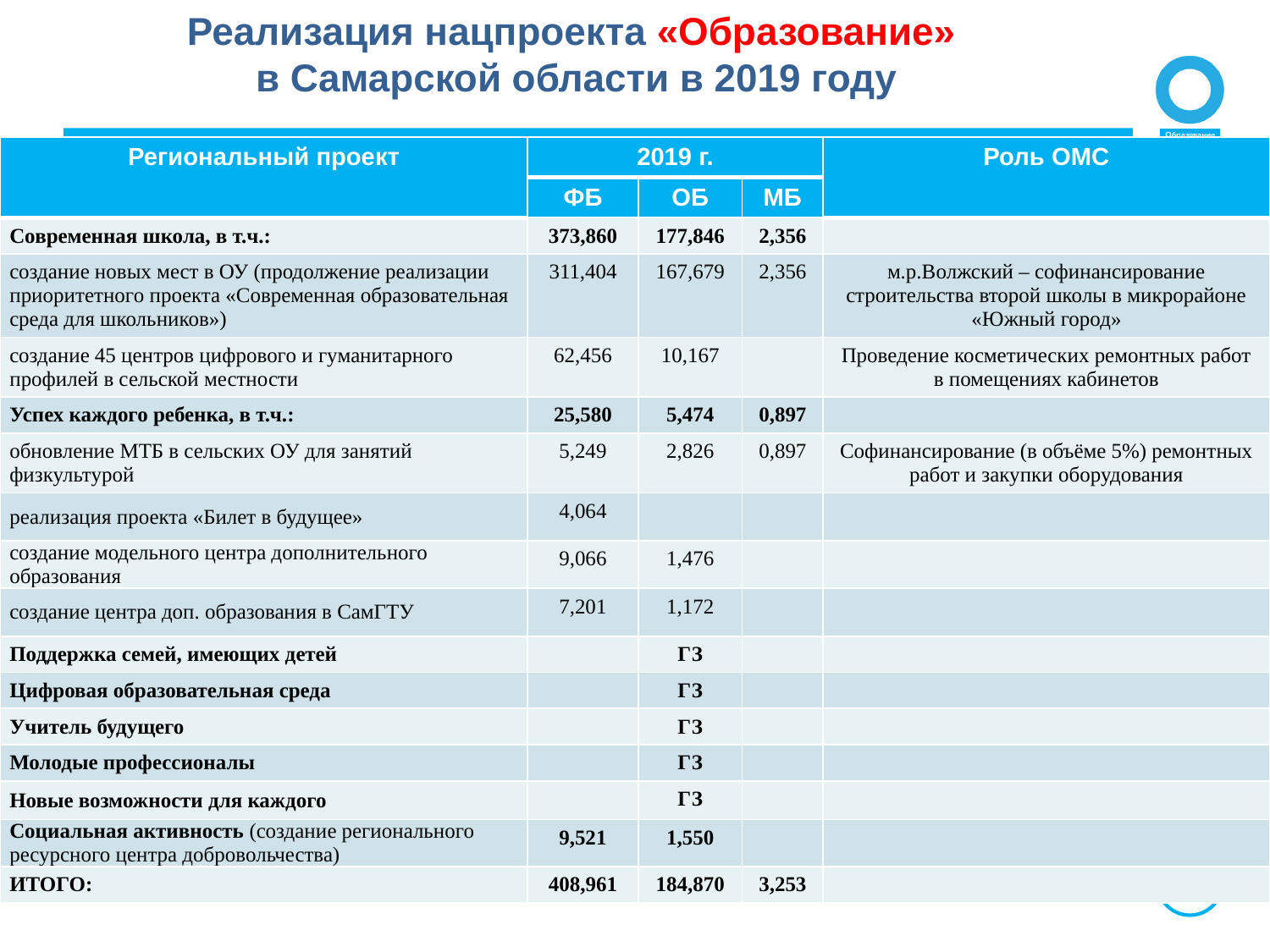

Реализация нацпроекта «Образование»
в Самарской области в 2019 году
| Региональный проект | 2019 г. |  |  | Роль ОМС |
| --- | --- | --- | --- | --- |
|  | ФБ | ОБ | МБ |  |
| Современная школа, в т.ч.: | 373,860 | 177,846 | 2,356 |  |
| создание новых мест в ОУ (продолжение реализации приоритетного проекта «Современная образовательная среда для школьников») | 311,404 | 167,679 | 2,356 | м.р.Волжский – софинансирование строительства второй школы в микрорайоне «Южный город» |
| создание 45 центров цифрового и гуманитарного профилей в сельской местности | 62,456 | 10,167 |  | Проведение косметических ремонтных работ в помещениях кабинетов |
| Успех каждого ребенка, в т.ч.: | 25,580 | 5,474 | 0,897 |  |
| обновление МТБ в сельских ОУ для занятий физкультурой | 5,249 | 2,826 | 0,897 | Софинансирование (в объёме 5%) ремонтных работ и закупки оборудования |
| реализация проекта «Билет в будущее» | 4,064 |  |  |  |
| создание модельного центра дополнительного образования | 9,066 | 1,476 |  |  |
| создание центра доп. образования в СамГТУ | 7,201 | 1,172 |  |  |
| Поддержка семей, имеющих детей |  | ГЗ |  |  |
| Цифровая образовательная среда |  | ГЗ |  |  |
| Учитель будущего |  | ГЗ |  |  |
| Молодые профессионалы |  | ГЗ |  |  |
| Новые возможности для каждого |  | ГЗ |  |  |
| Социальная активность (создание регионального ресурсного центра добровольчества) | 9,521 | 1,550 |  |  |
| ИТОГО: | 408,961 | 184,870 | 3,253 |  |